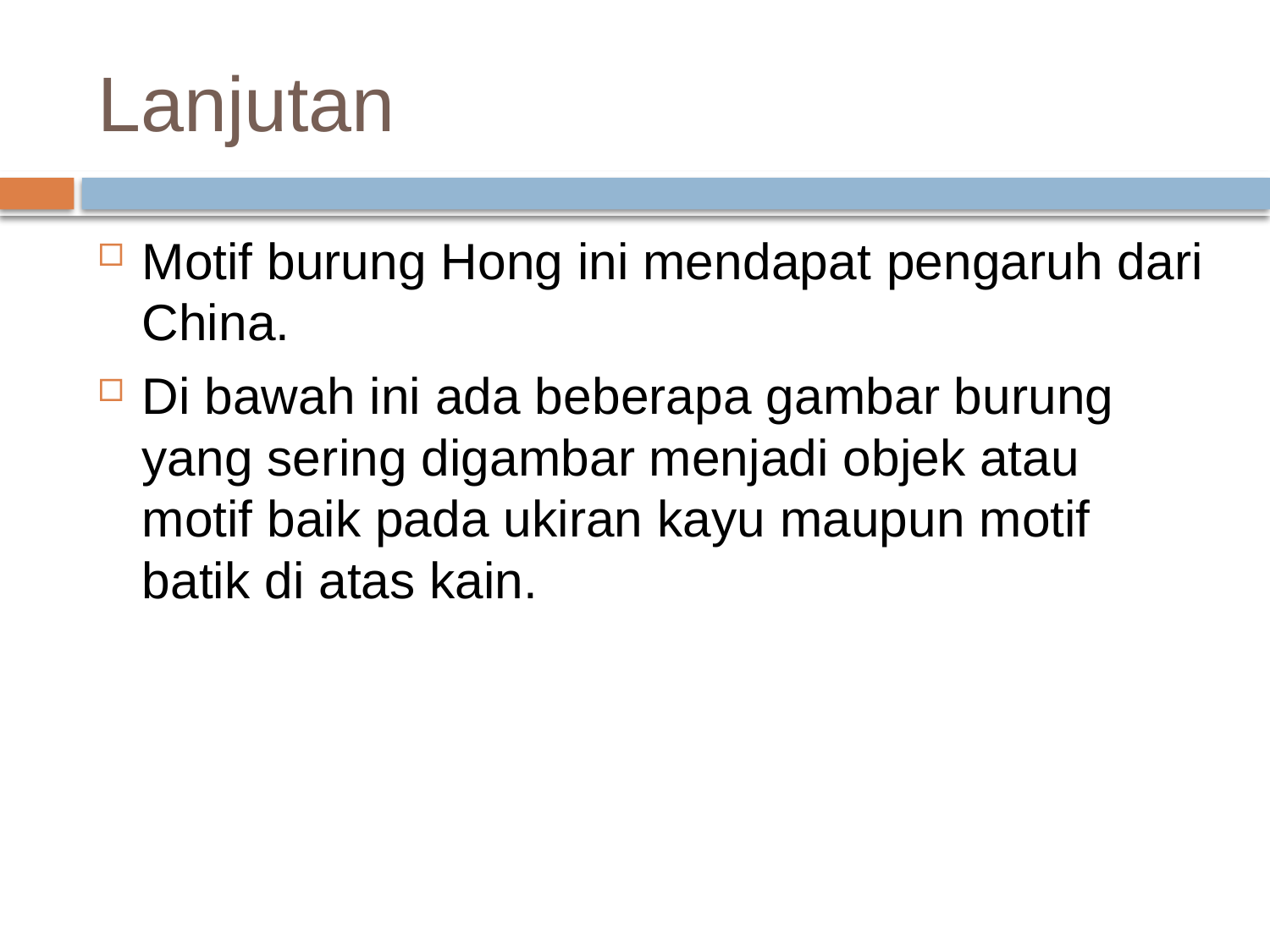

# Lanjutan
Motif burung Hong ini mendapat pengaruh dari China.
Di bawah ini ada beberapa gambar burung yang sering digambar menjadi objek atau motif baik pada ukiran kayu maupun motif batik di atas kain.